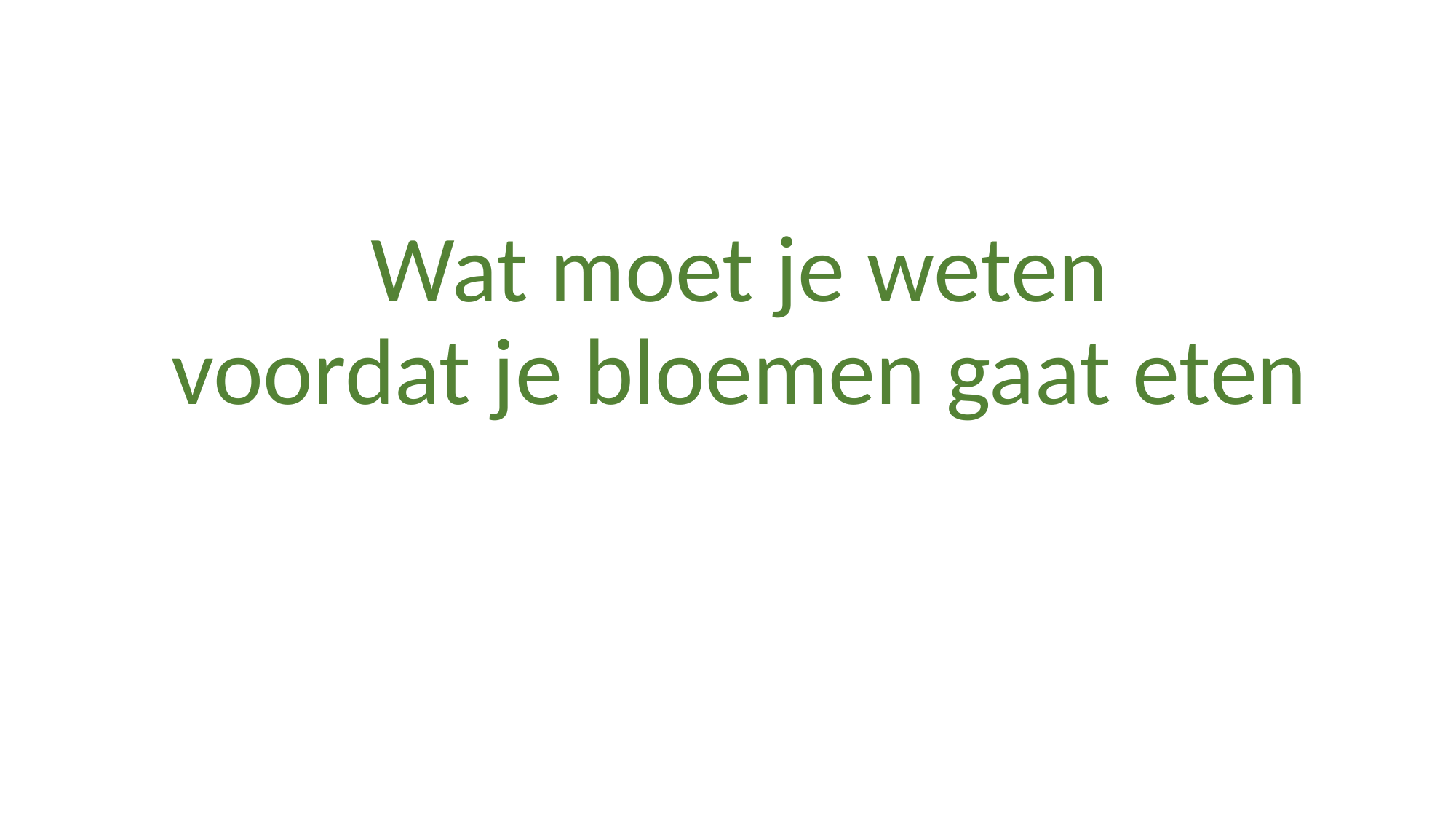

# Wat moet je weten voordat je bloemen gaat eten